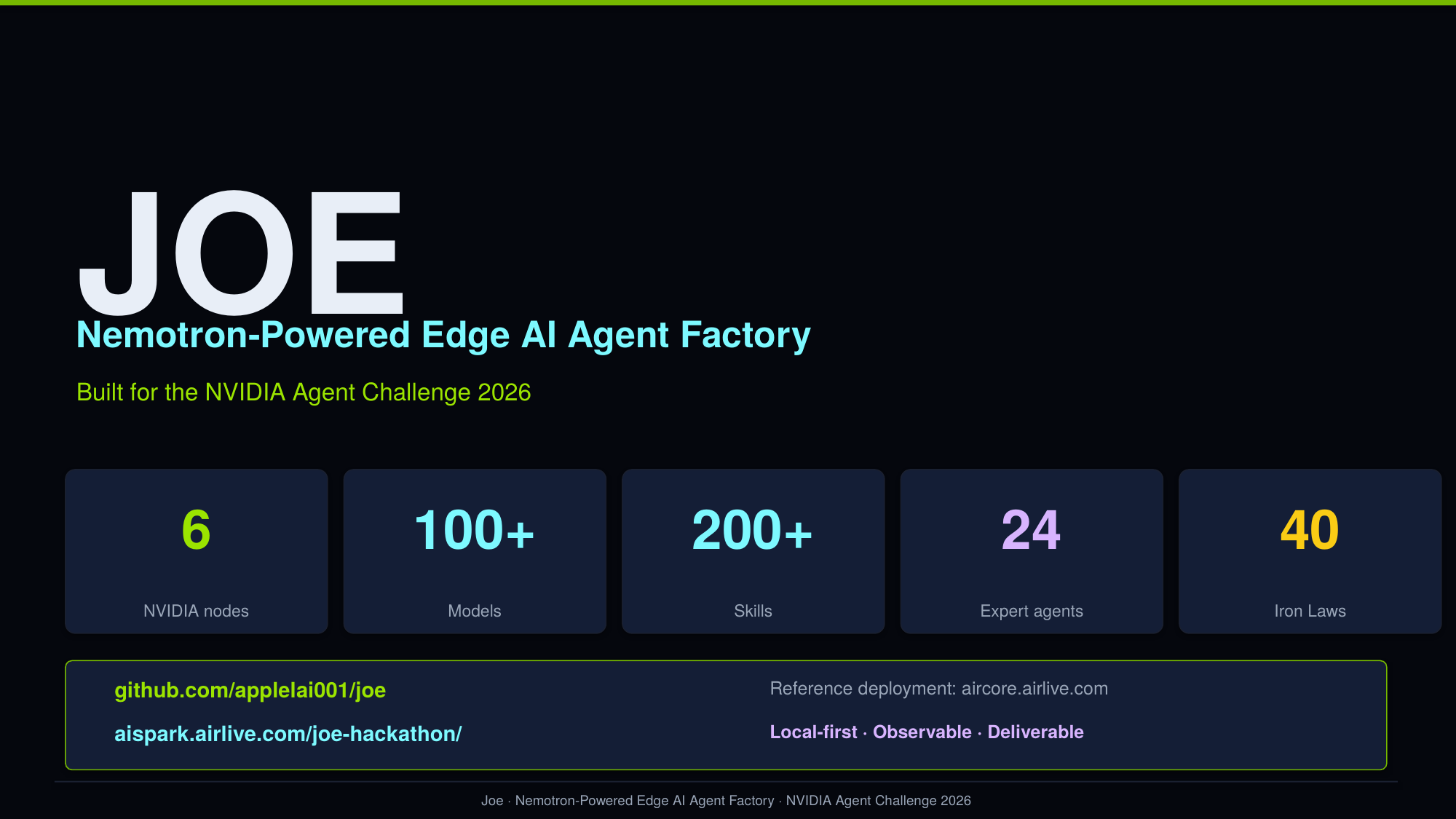

JOE
Nemotron-Powered Edge AI Agent Factory
Built for the NVIDIA Agent Challenge 2026

6
100+
200+
24
40
NVIDIA nodes
Models
Skills
Expert agents
Iron Laws

github.com/applelai001/joe
Reference deployment: aircore.airlive.com
aispark.airlive.com/joe-hackathon/
Local-first · Observable · Deliverable

Joe · Nemotron-Powered Edge AI Agent Factory · NVIDIA Agent Challenge 2026